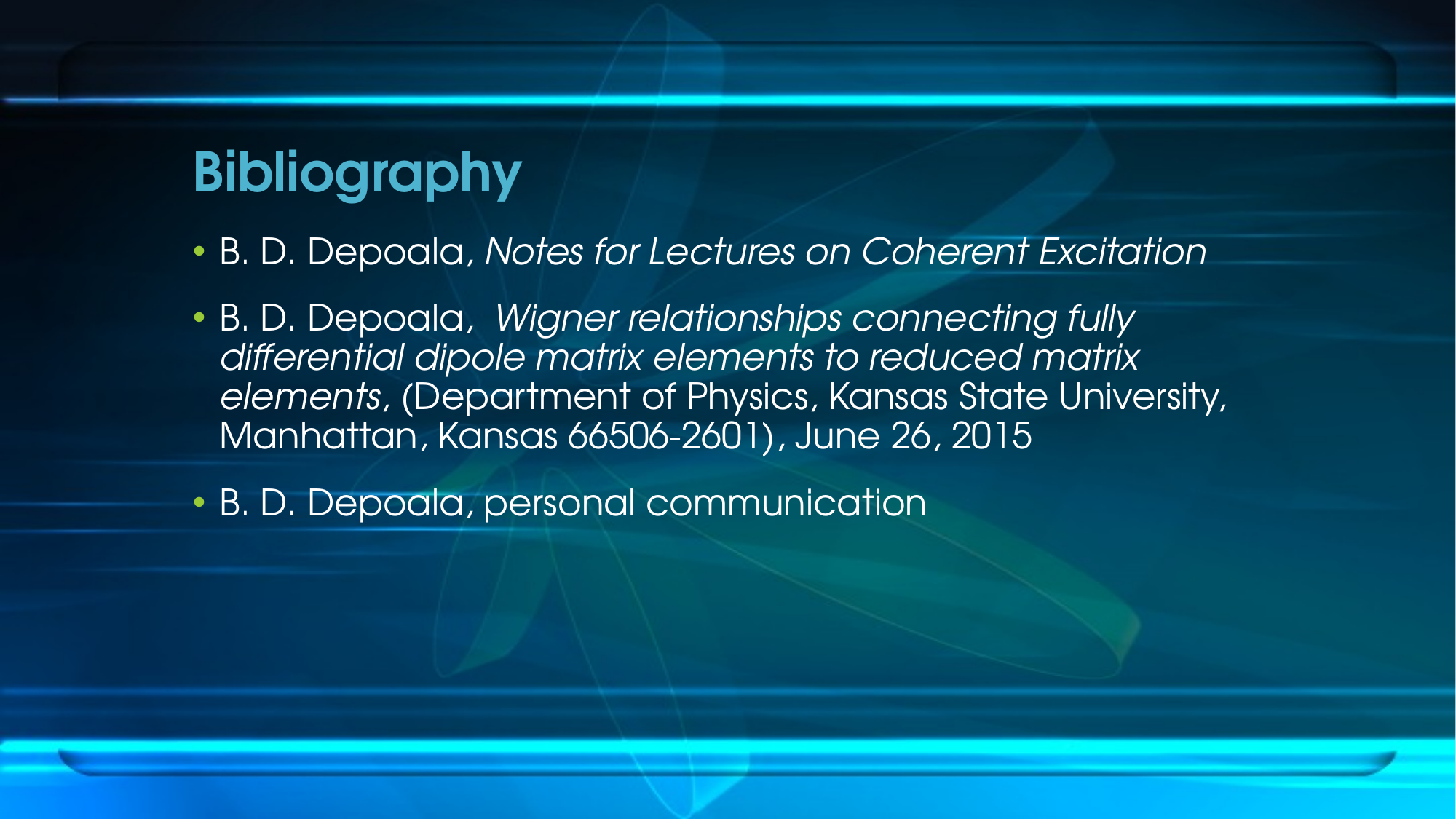

# Bibliography
B. D. Depoala, Notes for Lectures on Coherent Excitation
B. D. Depoala,  Wigner relationships connecting fully differential dipole matrix elements to reduced matrix elements, (Department of Physics, Kansas State University, Manhattan, Kansas 66506-2601), June 26, 2015
B. D. Depoala, personal communication